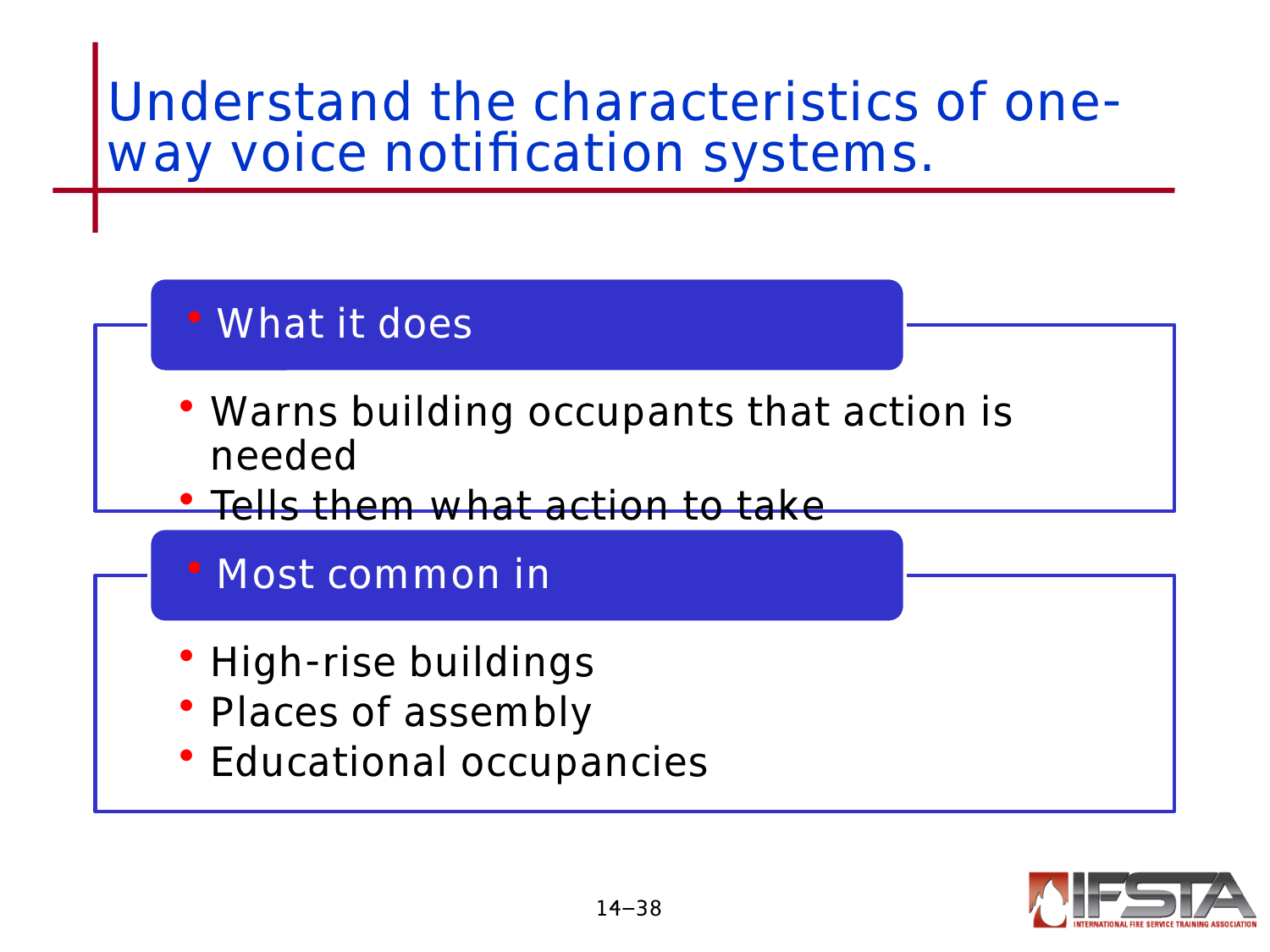

# Understand the characteristics of one-way voice notification systems.
Warns building occupants that action is needed
Tells them what action to take
What it does
High-rise buildings
Places of assembly
Educational occupancies
Most common in
14–38